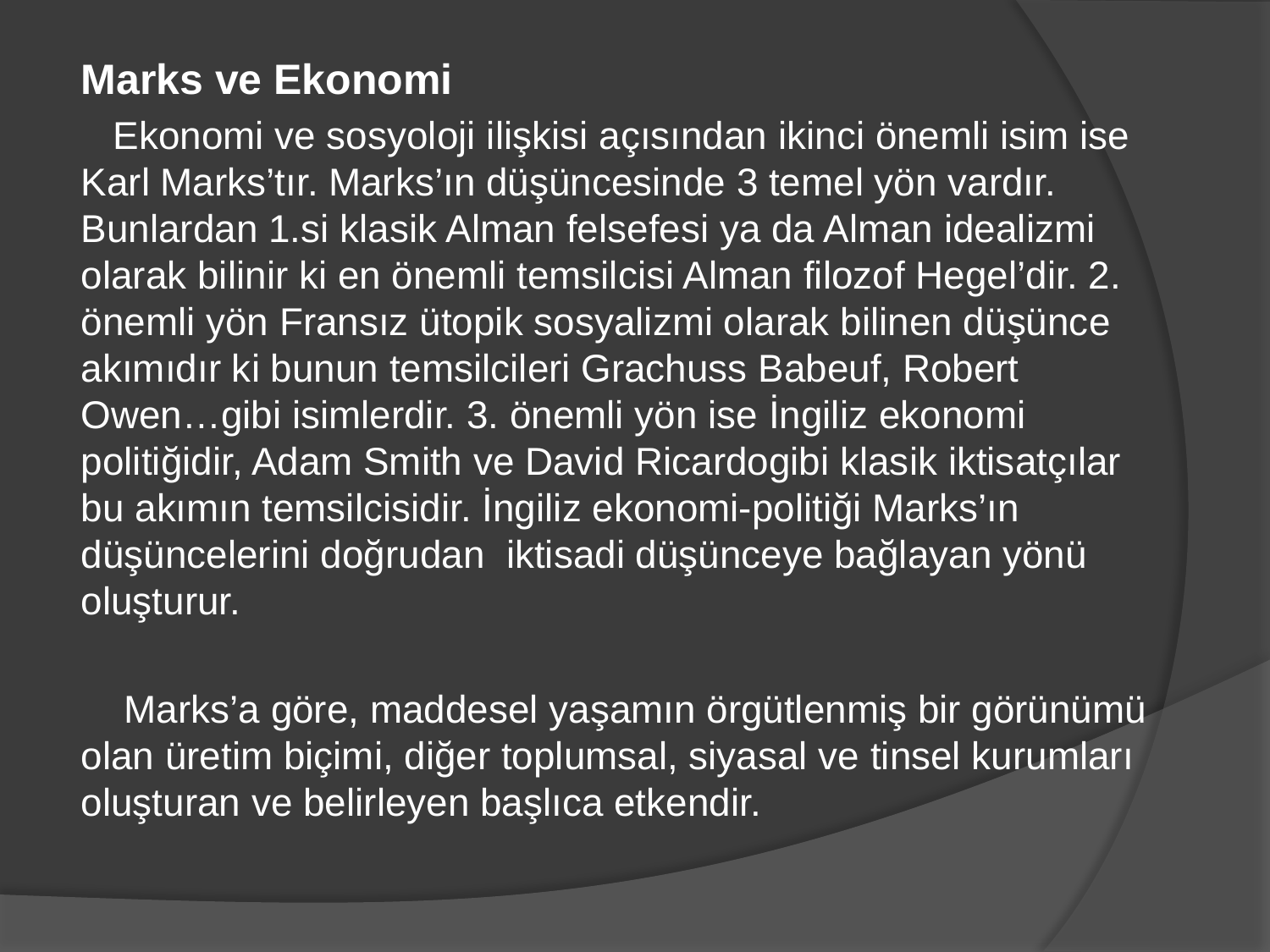

Marks ve Ekonomi
   Ekonomi ve sosyoloji ilişkisi açısından ikinci önemli isim ise Karl Marks’tır. Marks’ın düşüncesinde 3 temel yön vardır. Bunlardan 1.si klasik Alman felsefesi ya da Alman idealizmi olarak bilinir ki en önemli temsilcisi Alman filozof Hegel’dir. 2. önemli yön Fransız ütopik sosyalizmi olarak bilinen düşünce akımıdır ki bunun temsilcileri Grachuss Babeuf, Robert Owen…gibi isimlerdir. 3. önemli yön ise İngiliz ekonomi politiğidir, Adam Smith ve David Ricardogibi klasik iktisatçılar bu akımın temsilcisidir. İngiliz ekonomi-politiği Marks’ın düşüncelerini doğrudan  iktisadi düşünceye bağlayan yönü oluşturur.

    Marks’a göre, maddesel yaşamın örgütlenmiş bir görünümü olan üretim biçimi, diğer toplumsal, siyasal ve tinsel kurumları oluşturan ve belirleyen başlıca etkendir.